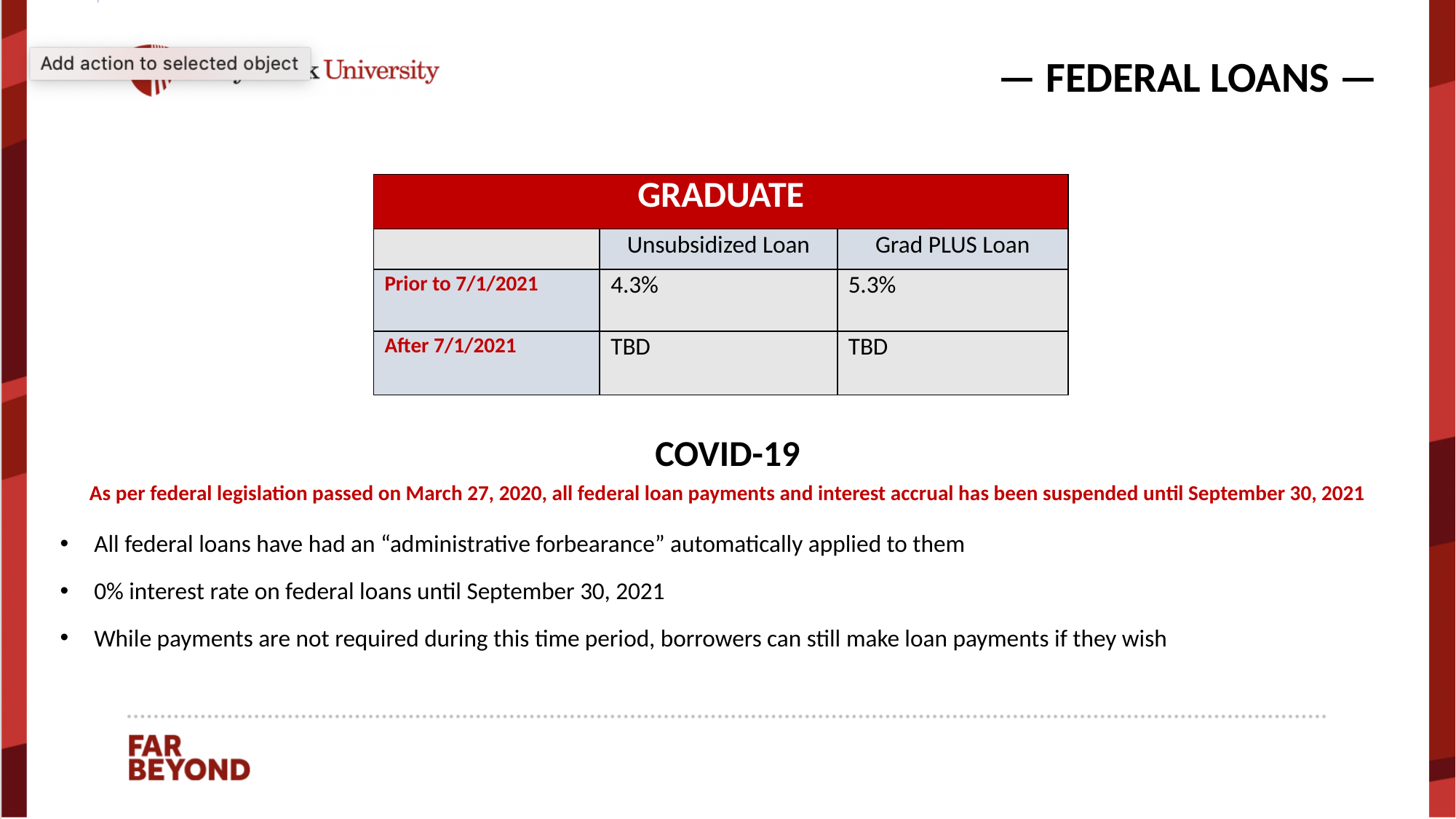

— FEDERAL LOANS —
| GRADUATE |  |  |
| --- | --- | --- |
|  | Unsubsidized Loan | Grad PLUS Loan |
| Prior to 7/1/2021 | 4.3% | 5.3% |
| After 7/1/2021 | TBD | TBD |
COVID-19

As per federal legislation passed on March 27, 2020, all federal loan payments and interest accrual has been suspended until September 30, 2021

All federal loans have had an “administrative forbearance” automatically applied to them
0% interest rate on federal loans until September 30, 2021
While payments are not required during this time period, borrowers can still make loan payments if they wish
5